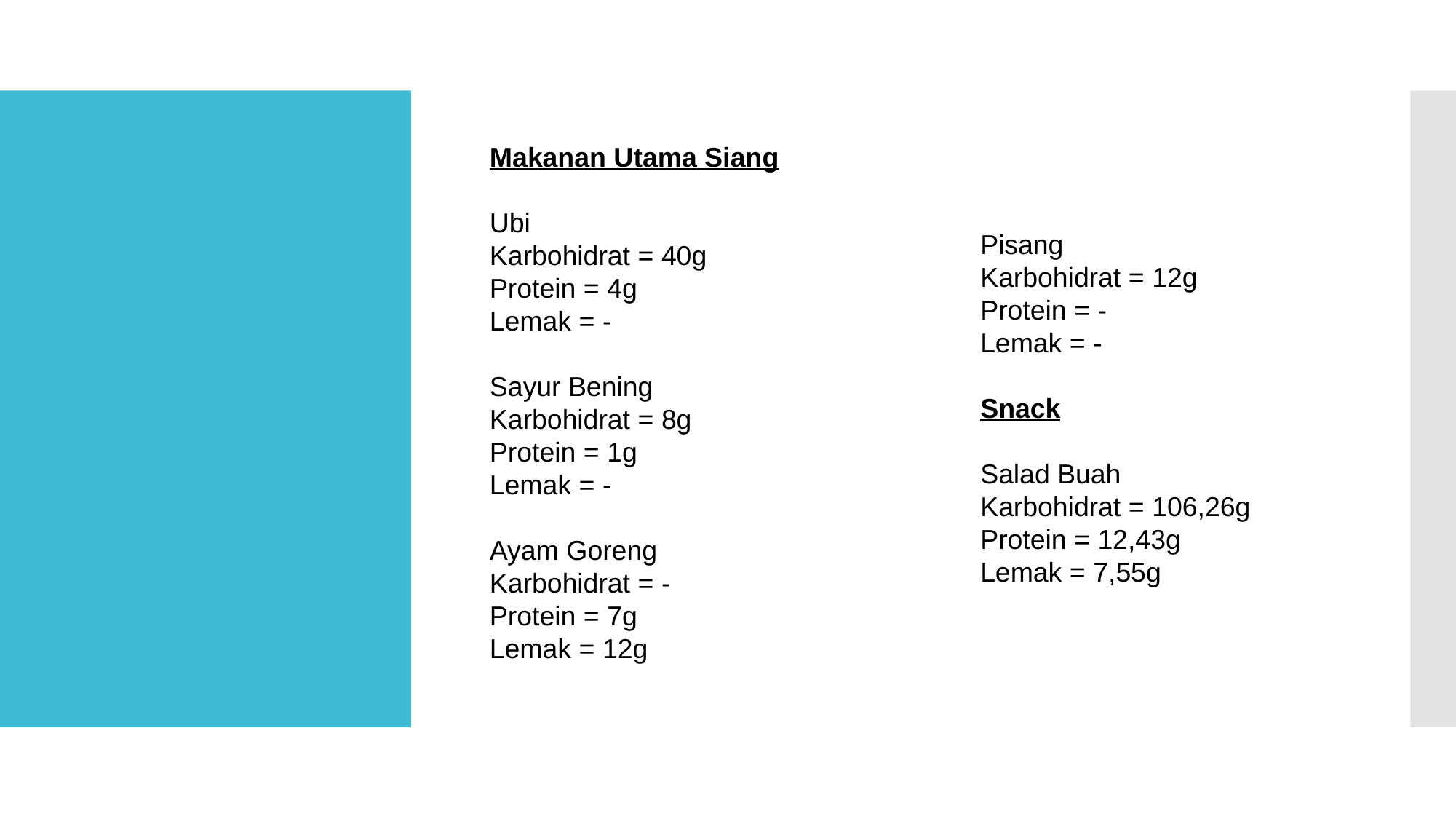

#
Makanan Utama Siang

Ubi
Karbohidrat = 40g
Protein = 4g
Lemak = -

Sayur Bening
Karbohidrat = 8g
Protein = 1g
Lemak = -

Ayam Goreng
Karbohidrat = -
Protein = 7g
Lemak = 12g

Pisang
Karbohidrat = 12g
Protein = -
Lemak = -
Snack
Salad Buah
Karbohidrat = 106,26g
Protein = 12,43g
Lemak = 7,55g